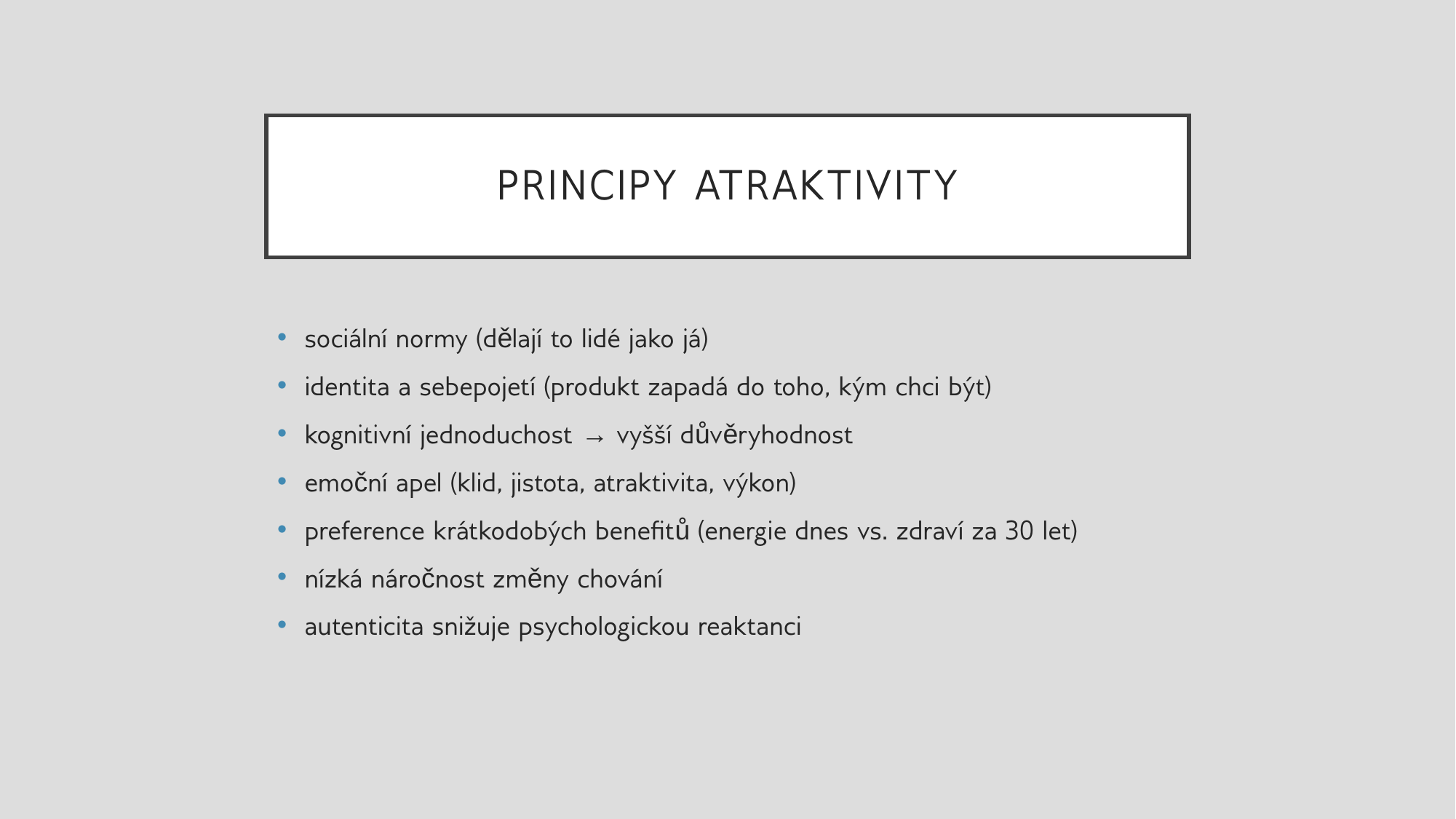

# principy atraktivity
sociální normy (dělají to lidé jako já)
identita a sebepojetí (produkt zapadá do toho, kým chci být)
kognitivní jednoduchost → vyšší důvěryhodnost
emoční apel (klid, jistota, atraktivita, výkon)
preference krátkodobých benefitů (energie dnes vs. zdraví za 30 let)
nízká náročnost změny chování
autenticita snižuje psychologickou reaktanci